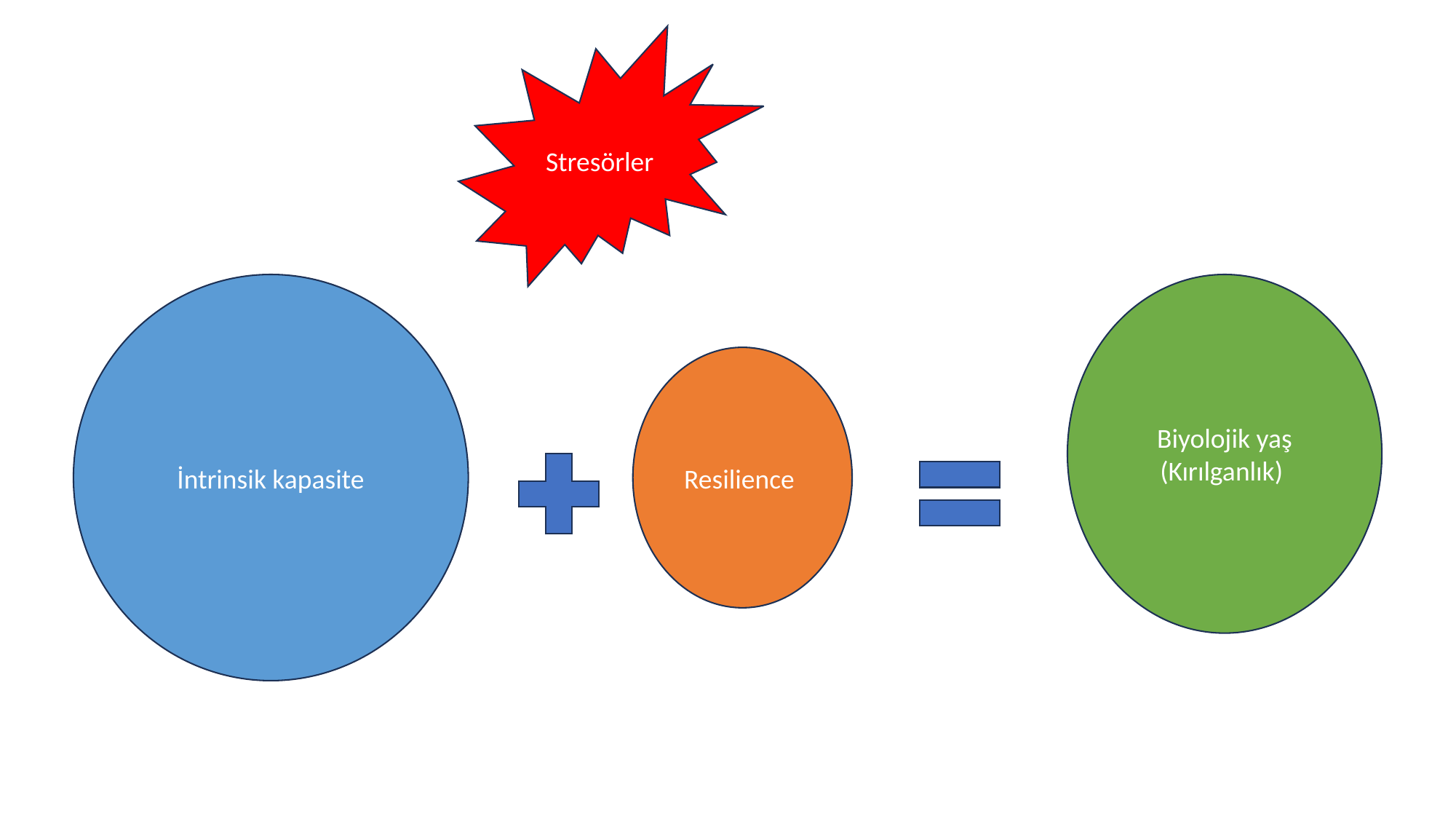

Stresörler
İntrinsik kapasite
Biyolojik yaş
(Kırılganlık)
Resilience